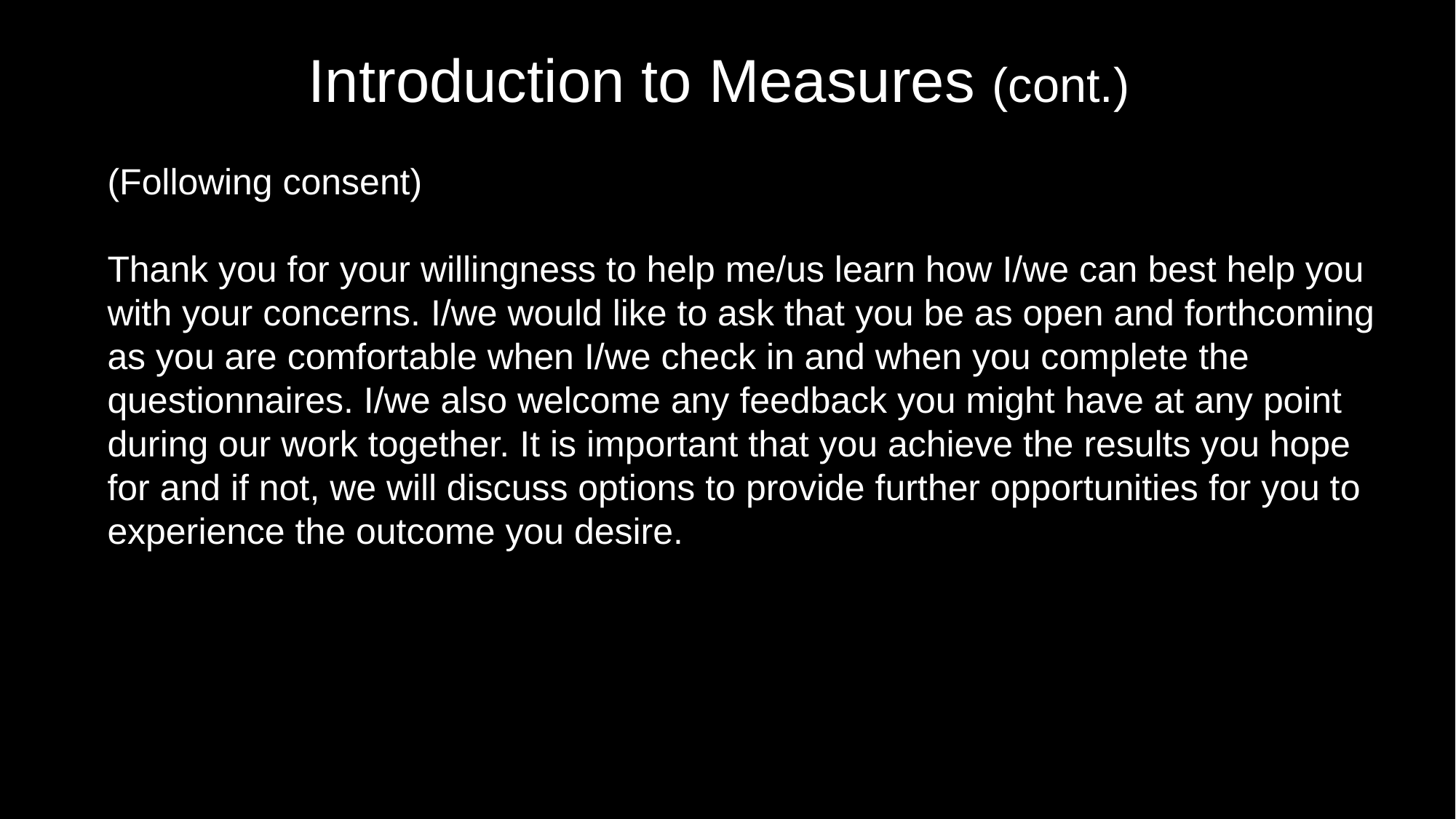

# Introduction to Measures (cont.)
(Following consent)

Thank you for your willingness to help me/us learn how I/we can best help you with your concerns. I/we would like to ask that you be as open and forthcoming as you are comfortable when I/we check in and when you complete the questionnaires. I/we also welcome any feedback you might have at any point during our work together. It is important that you achieve the results you hope for and if not, we will discuss options to provide further opportunities for you to experience the outcome you desire.